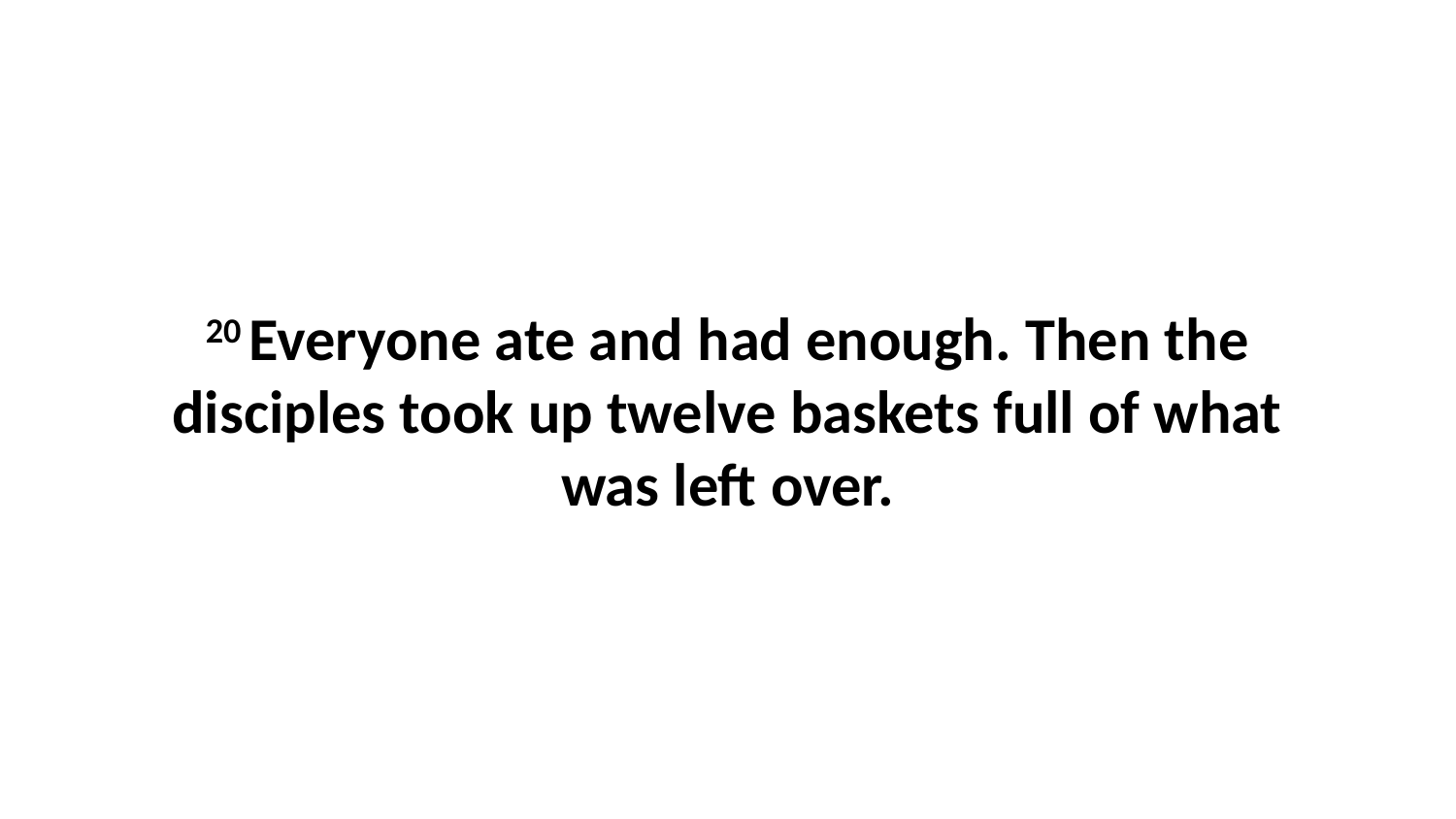

20 Everyone ate and had enough. Then the disciples took up twelve baskets full of what was left over.